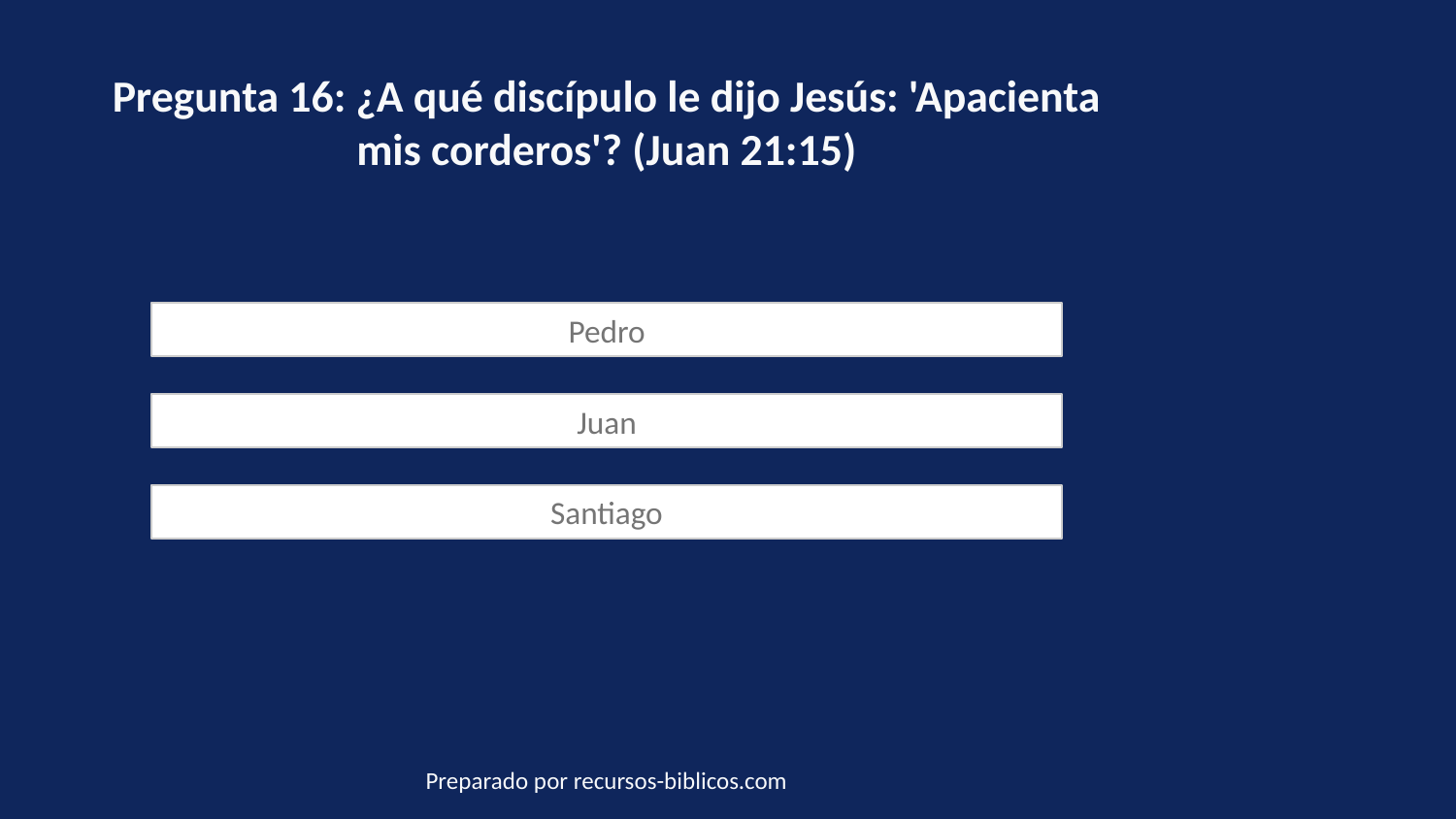

Pregunta 16: ¿A qué discípulo le dijo Jesús: 'Apacienta mis corderos'? (Juan 21:15)
Pedro
Juan
Santiago
Preparado por recursos-biblicos.com